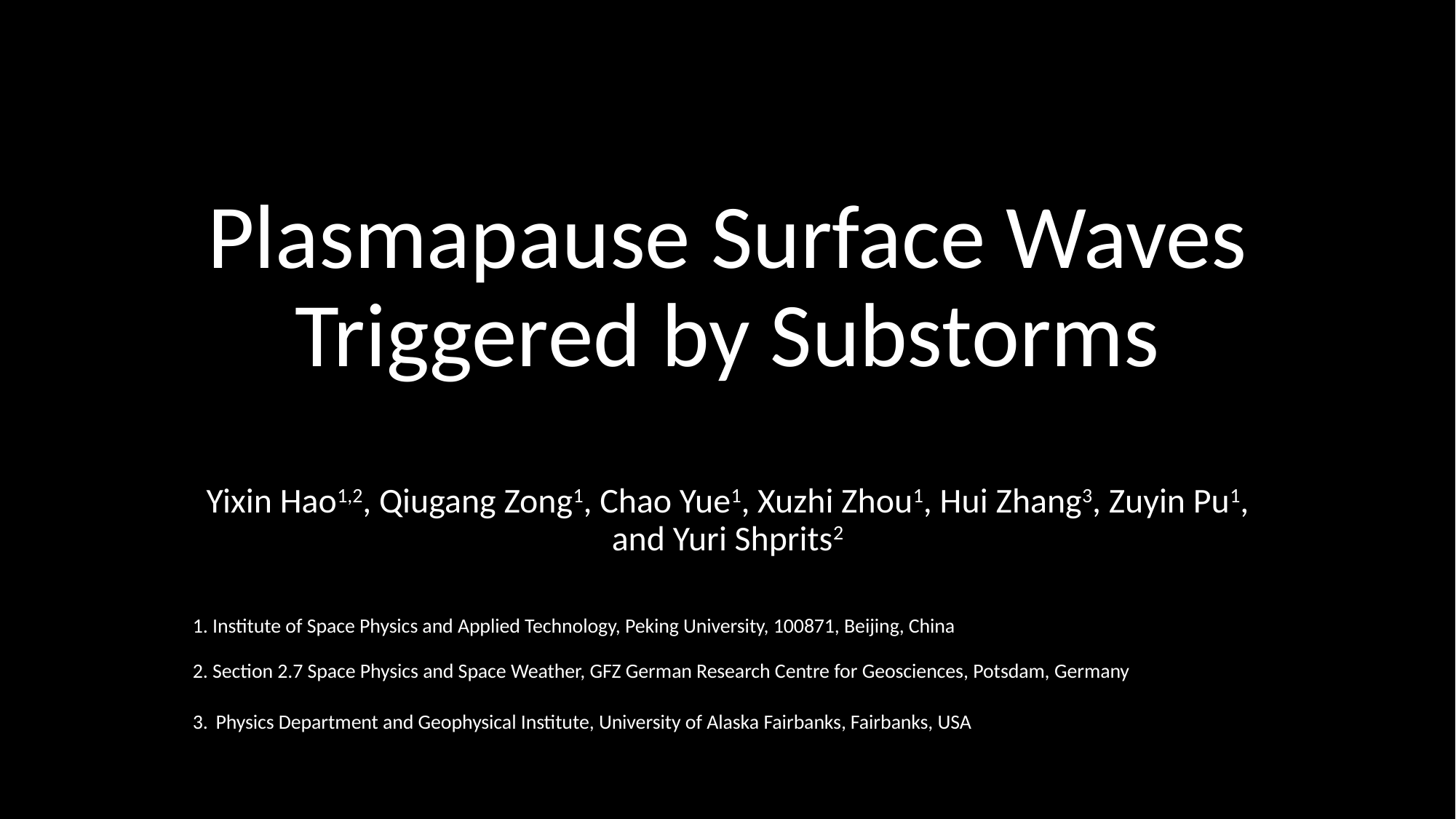

# Plasmapause Surface Waves Triggered by Substorms
Yixin Hao1,2, Qiugang Zong1, Chao Yue1, Xuzhi Zhou1, Hui Zhang3, Zuyin Pu1, and Yuri Shprits2

1. Institute of Space Physics and Applied Technology, Peking University, 100871, Beijing, China
2. Section 2.7 Space Physics and Space Weather, GFZ German Research Centre for Geosciences, Potsdam, Germany
3. Physics Department and Geophysical Institute, University of Alaska Fairbanks, Fairbanks, USA